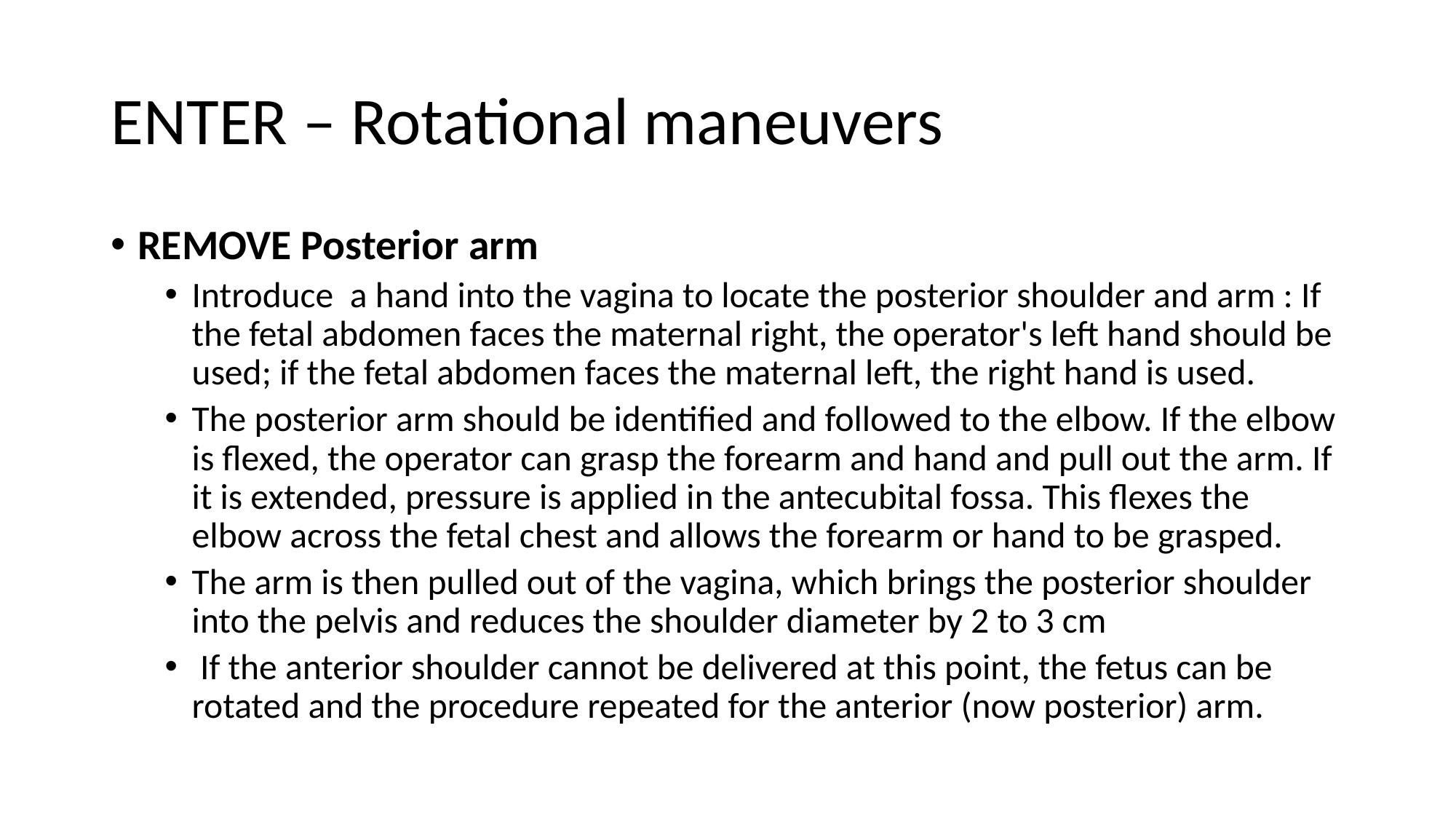

# ENTER – Rotational maneuvers
REMOVE Posterior arm
Introduce  a hand into the vagina to locate the posterior shoulder and arm : If the fetal abdomen faces the maternal right, the operator's left hand should be used; if the fetal abdomen faces the maternal left, the right hand is used.
The posterior arm should be identified and followed to the elbow. If the elbow is flexed, the operator can grasp the forearm and hand and pull out the arm. If it is extended, pressure is applied in the antecubital fossa. This flexes the elbow across the fetal chest and allows the forearm or hand to be grasped.
The arm is then pulled out of the vagina, which brings the posterior shoulder into the pelvis and reduces the shoulder diameter by 2 to 3 cm
 If the anterior shoulder cannot be delivered at this point, the fetus can be rotated and the procedure repeated for the anterior (now posterior) arm.